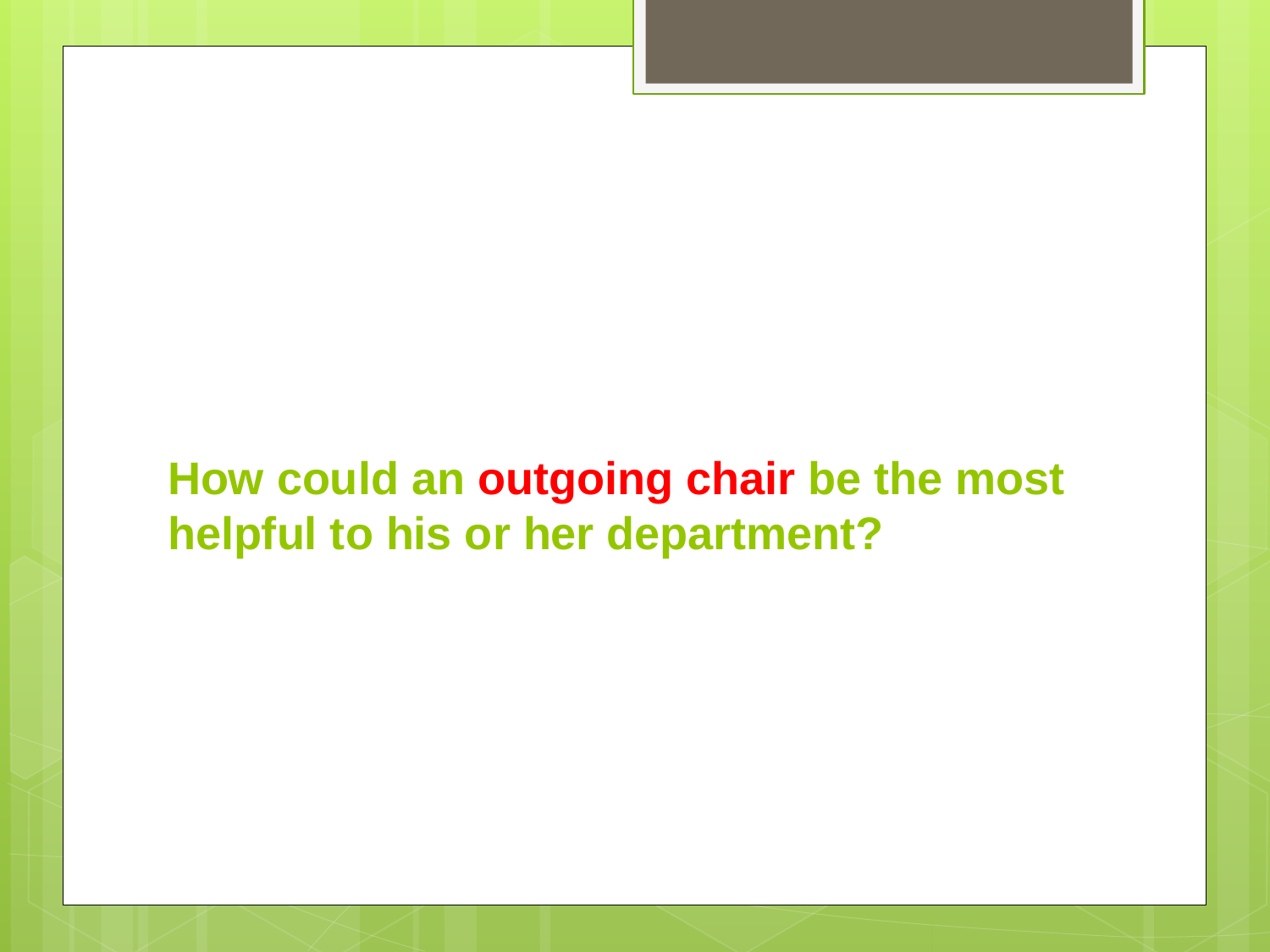

# How could an outgoing chair be the most helpful to his or her department?